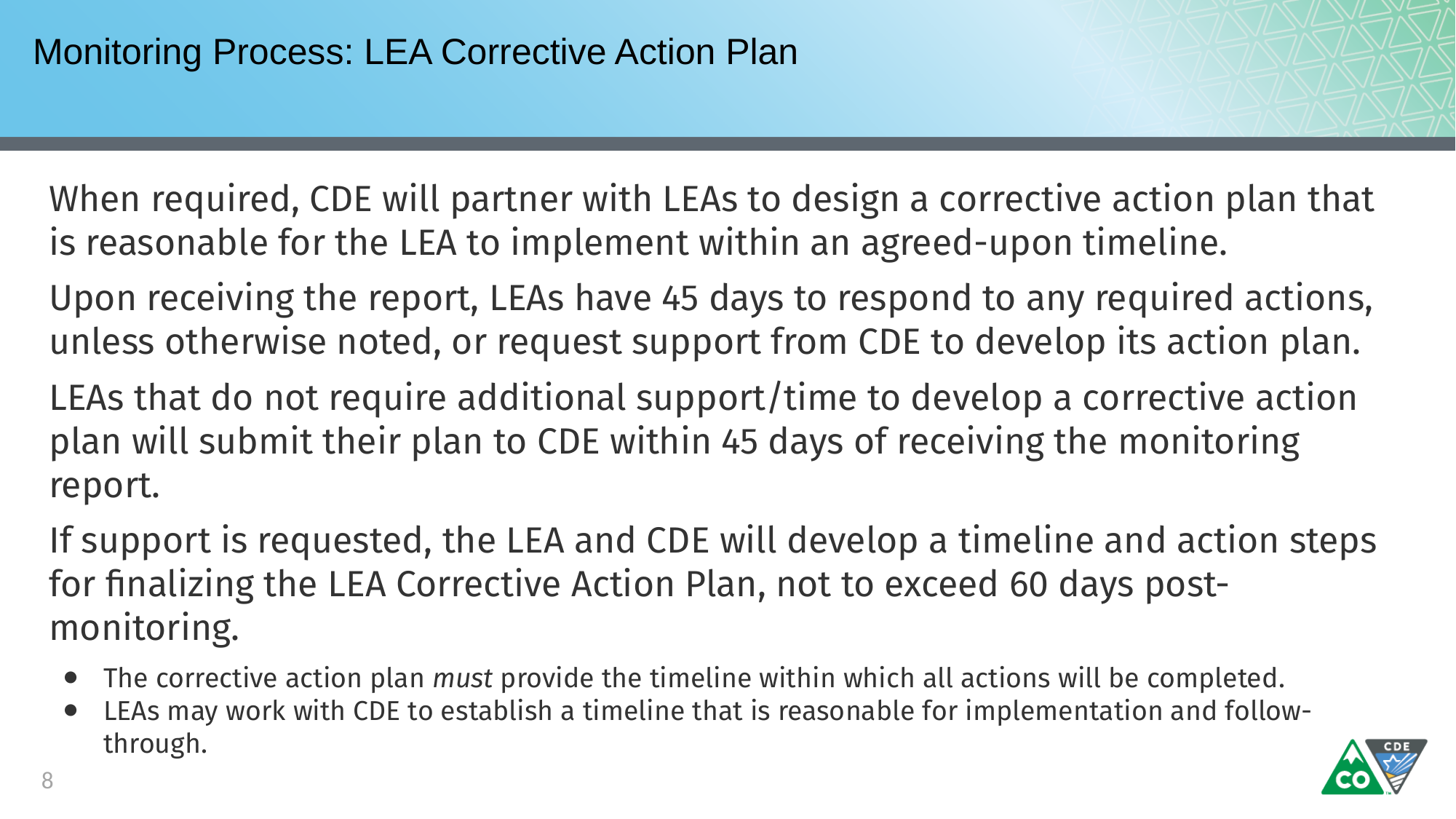

# Monitoring Process: LEA Corrective Action Plan
When required, CDE will partner with LEAs to design a corrective action plan that is reasonable for the LEA to implement within an agreed-upon timeline.
Upon receiving the report, LEAs have 45 days to respond to any required actions, unless otherwise noted, or request support from CDE to develop its action plan.
LEAs that do not require additional support/time to develop a corrective action plan will submit their plan to CDE within 45 days of receiving the monitoring report.
If support is requested, the LEA and CDE will develop a timeline and action steps for finalizing the LEA Corrective Action Plan, not to exceed 60 days post-monitoring.
The corrective action plan must provide the timeline within which all actions will be completed.
LEAs may work with CDE to establish a timeline that is reasonable for implementation and follow-through.
8